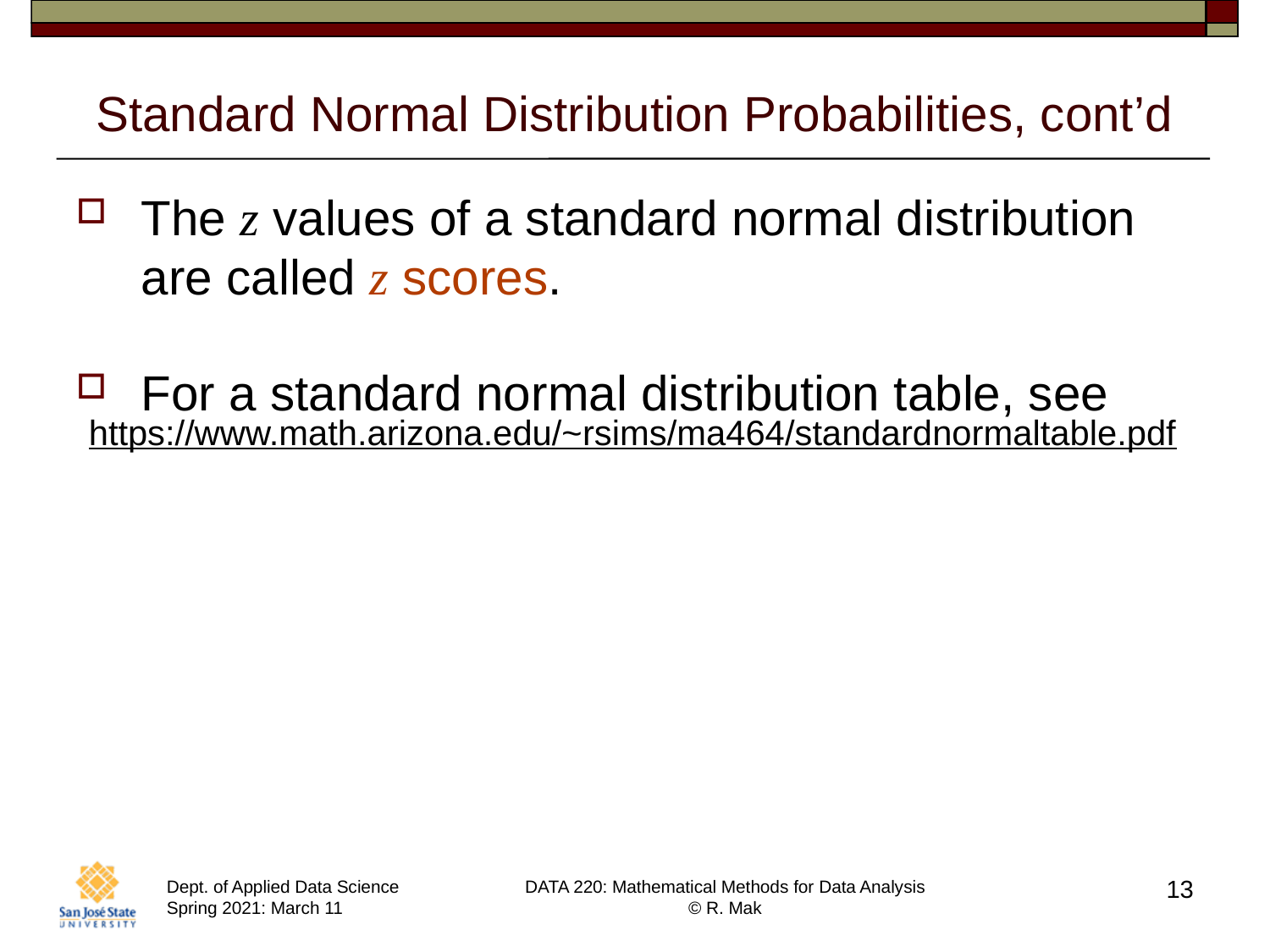

# Standard Normal Distribution Probabilities, cont’d
The z values of a standard normal distribution are called z scores.

For a standard normal distribution table, see
https://www.math.arizona.edu/~rsims/ma464/standardnormaltable.pdf
13